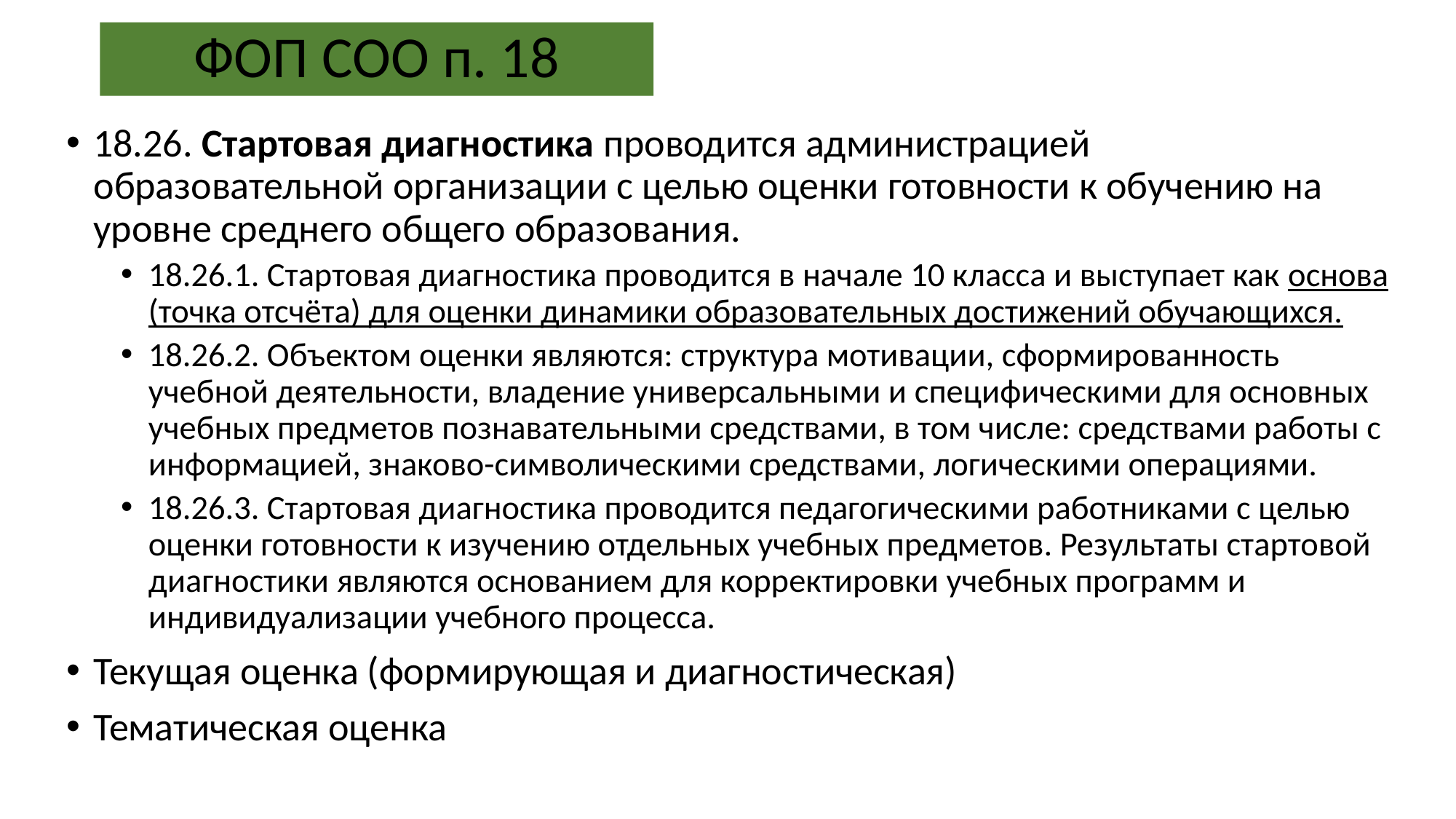

# ФОП СОО п. 18
18.26. Стартовая диагностика проводится администрацией образовательной организации с целью оценки готовности к обучению на уровне среднего общего образования.
18.26.1. Стартовая диагностика проводится в начале 10 класса и выступает как основа (точка отсчёта) для оценки динамики образовательных достижений обучающихся.
18.26.2. Объектом оценки являются: структура мотивации, сформированность учебной деятельности, владение универсальными и специфическими для основных учебных предметов познавательными средствами, в том числе: средствами работы с информацией, знаково-символическими средствами, логическими операциями.
18.26.3. Стартовая диагностика проводится педагогическими работниками с целью оценки готовности к изучению отдельных учебных предметов. Результаты стартовой диагностики являются основанием для корректировки учебных программ и индивидуализации учебного процесса.
Текущая оценка (формирующая и диагностическая)
Тематическая оценка